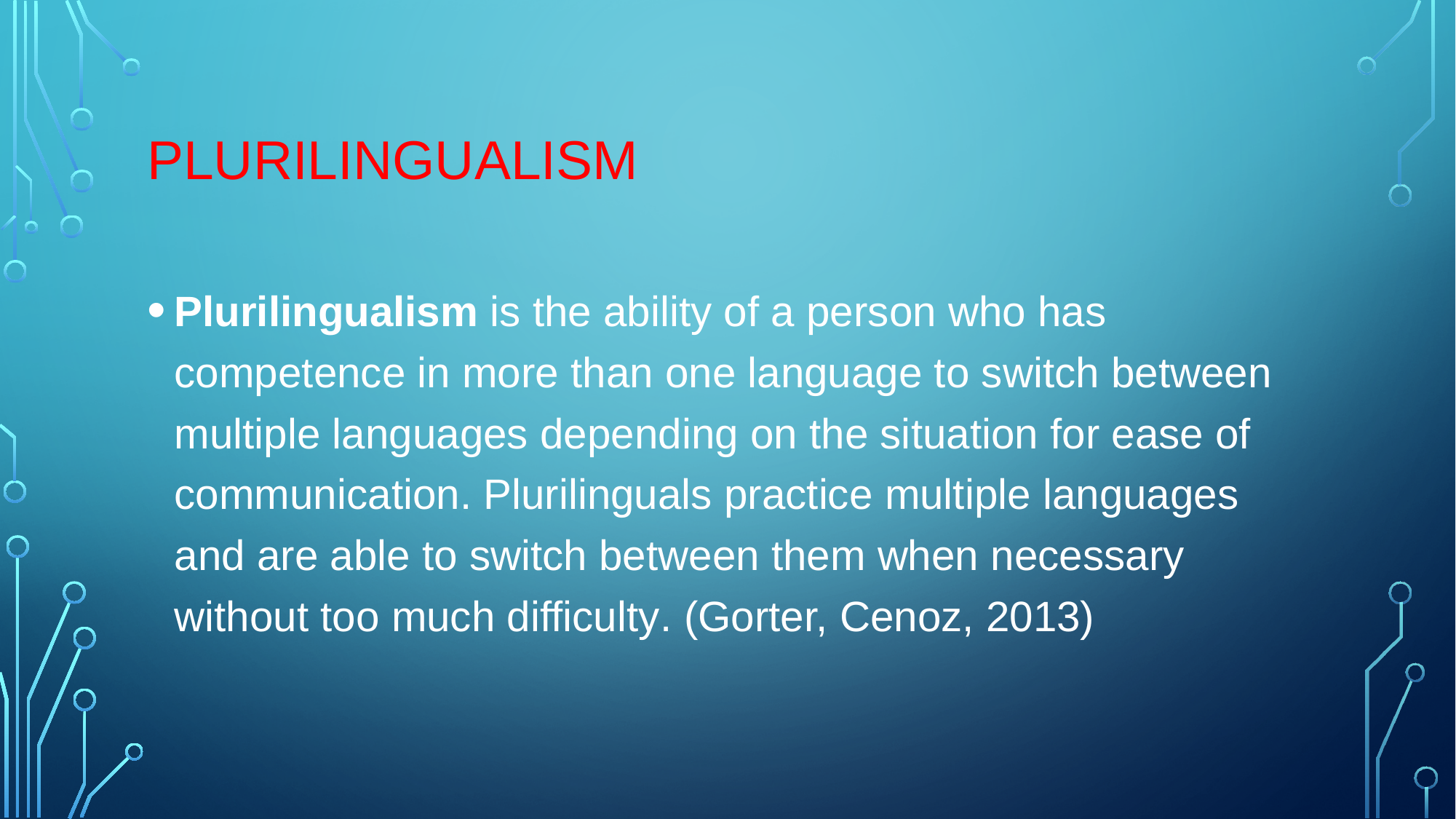

# plurilingualism
Plurilingualism is the ability of a person who has competence in more than one language to switch between multiple languages depending on the situation for ease of communication. Plurilinguals practice multiple languages and are able to switch between them when necessary without too much difficulty. (Gorter, Cenoz, 2013)